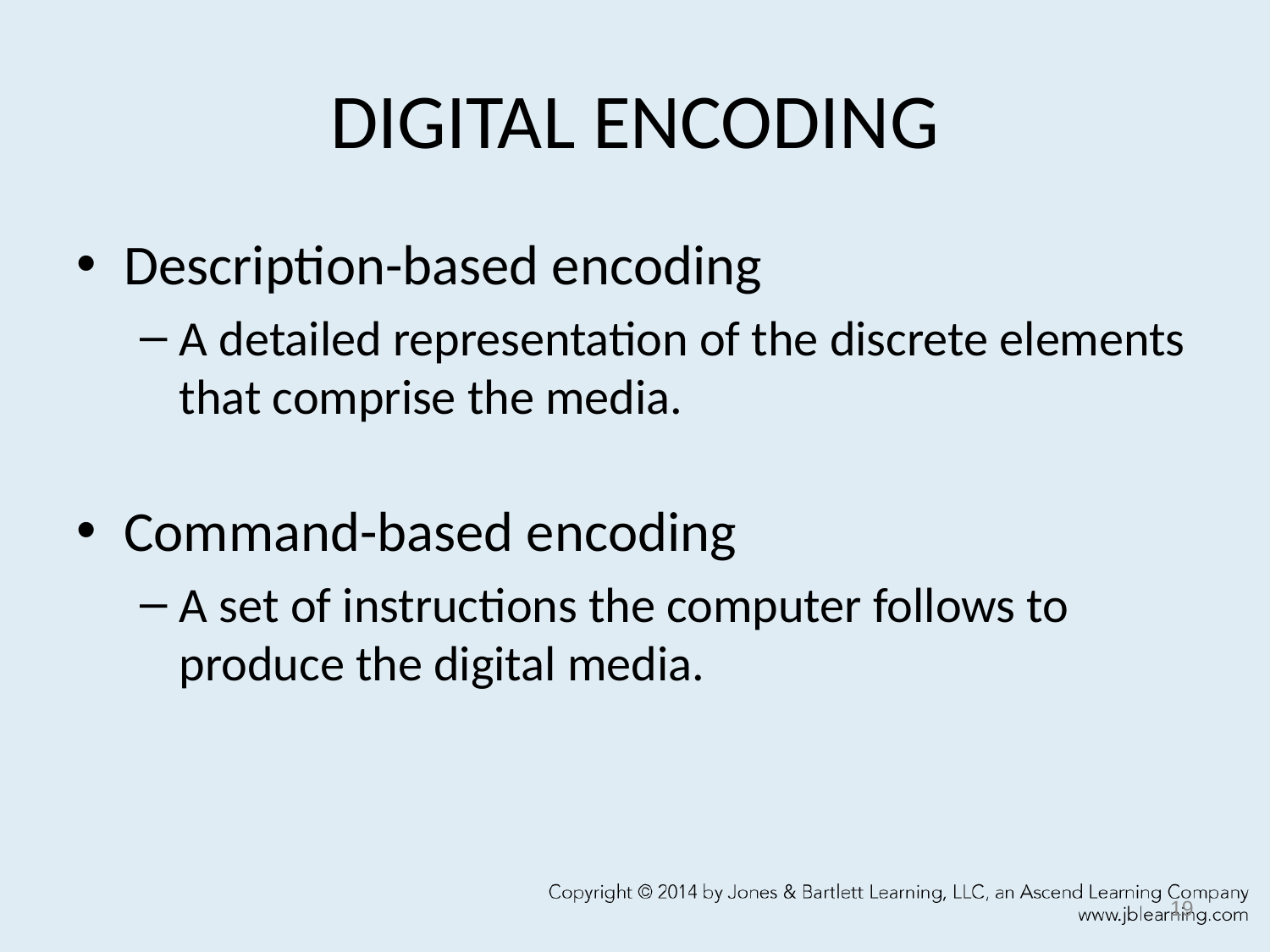

# DIGITAL ENCODING
Description-based encoding
A detailed representation of the discrete elements that comprise the media.
Command-based encoding
A set of instructions the computer follows to produce the digital media.

19